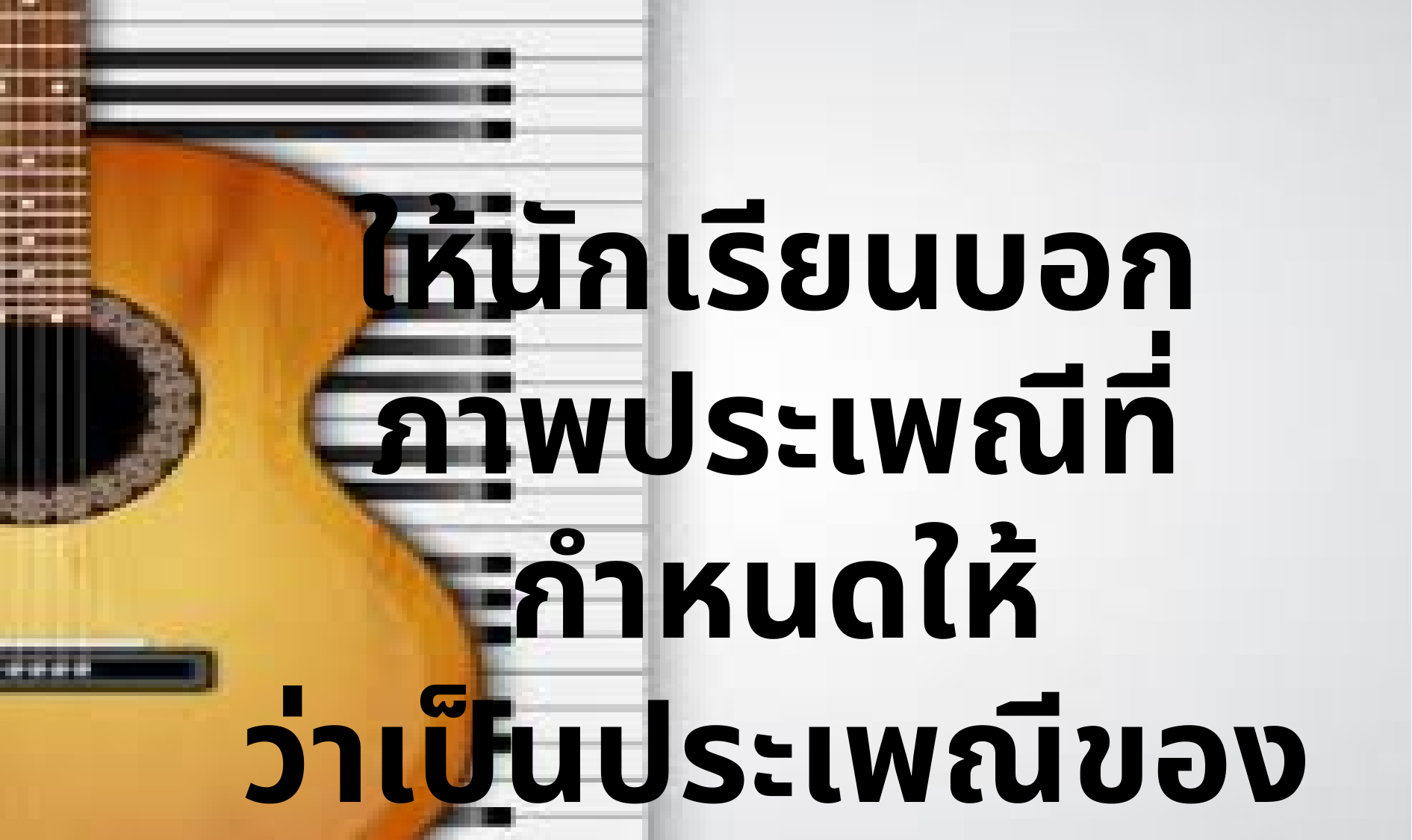

ให้นักเรียนบอก
ภาพประเพณีที่กำหนดให้
ว่าเป็นประเพณีของจังหวัดใด